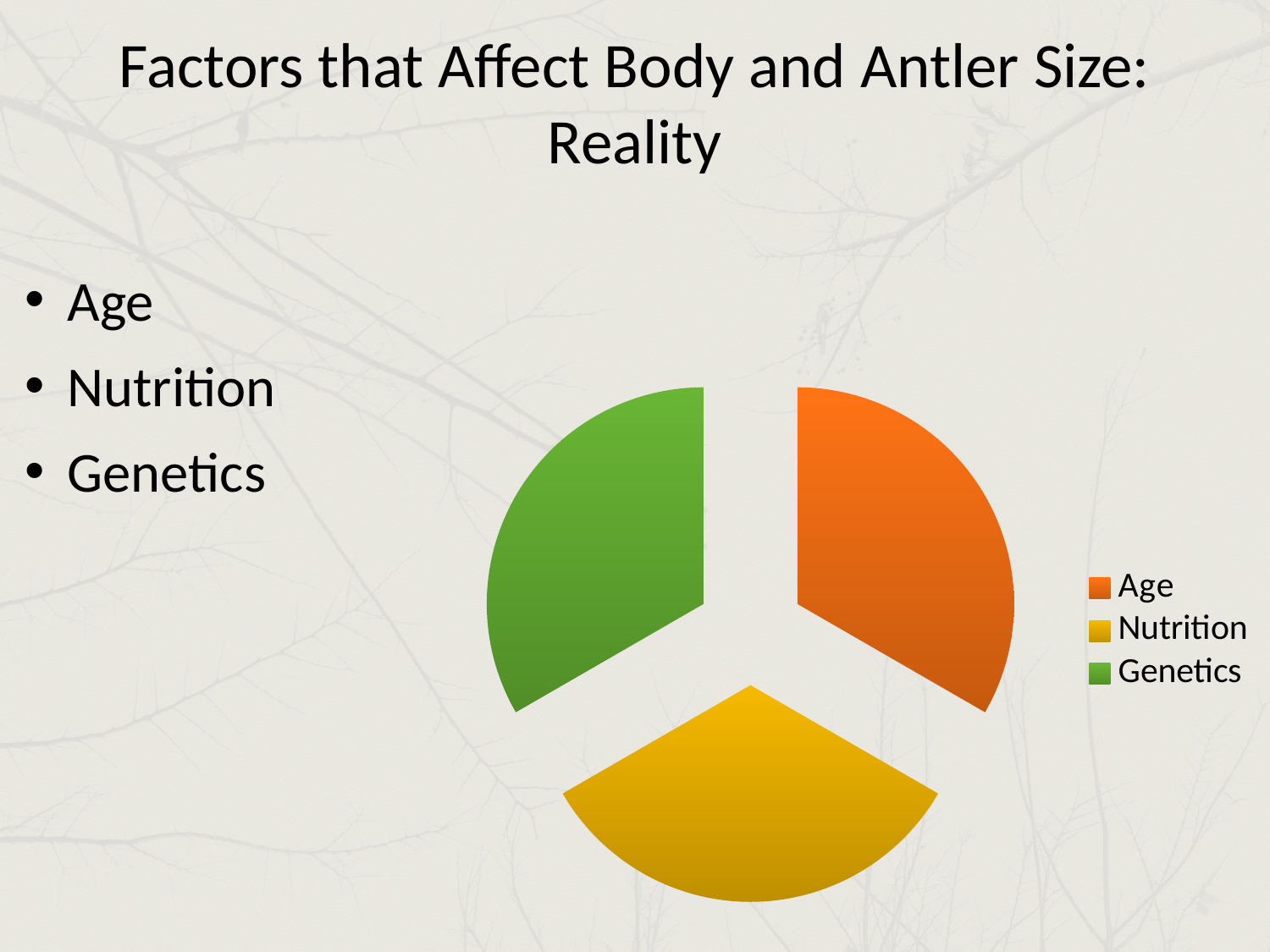

# Factors that Affect Body and Antler Size: Reality
Age
Nutrition
Genetics

### Chart

| Category | Column1 |
|---|---|
| Age | 33.3 |
| Nutrition | 33.3 |
| Genetics | 33.3 |